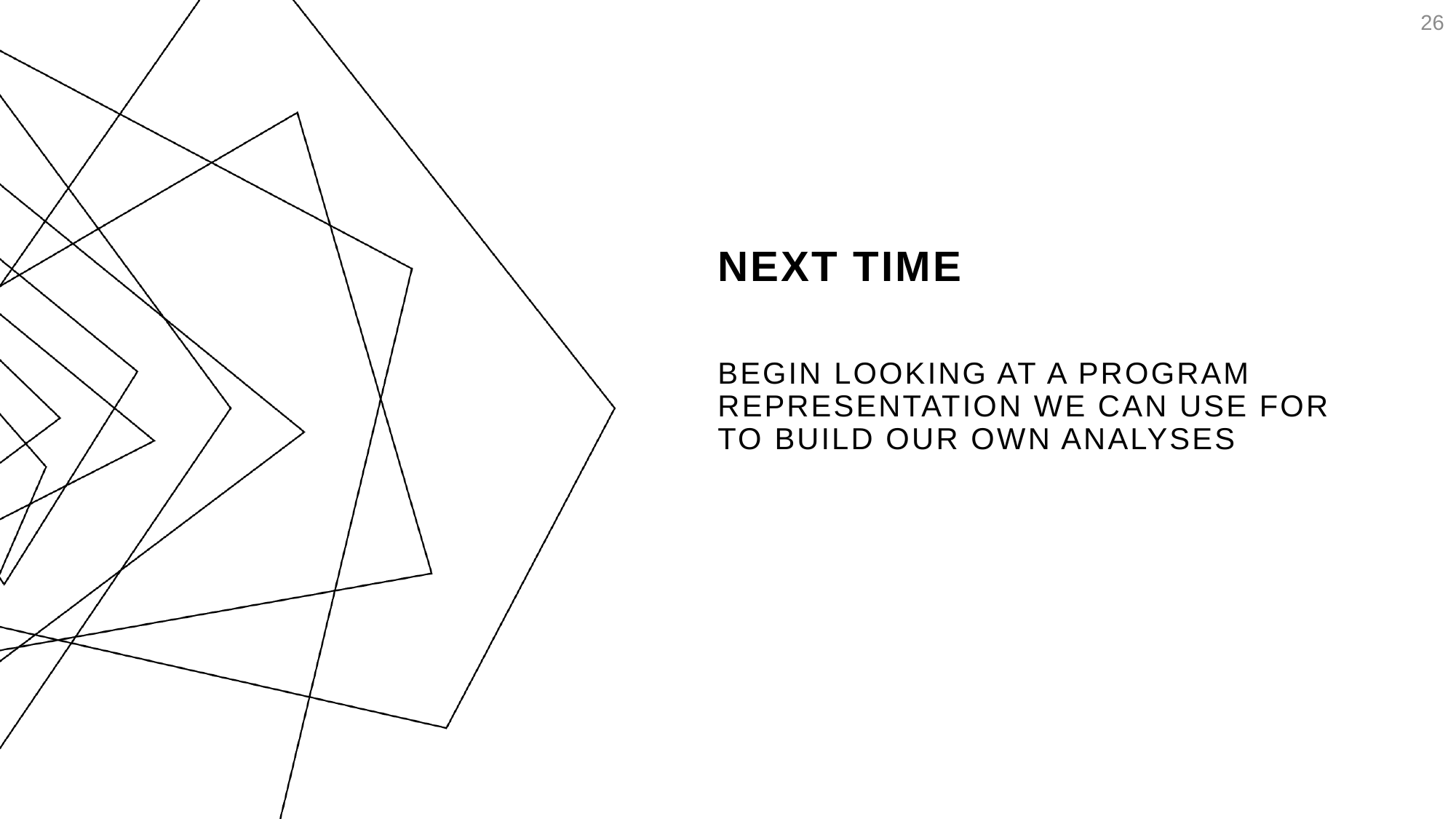

26
# Next Time
Begin looking at A program representation we can use for to build our own analyses